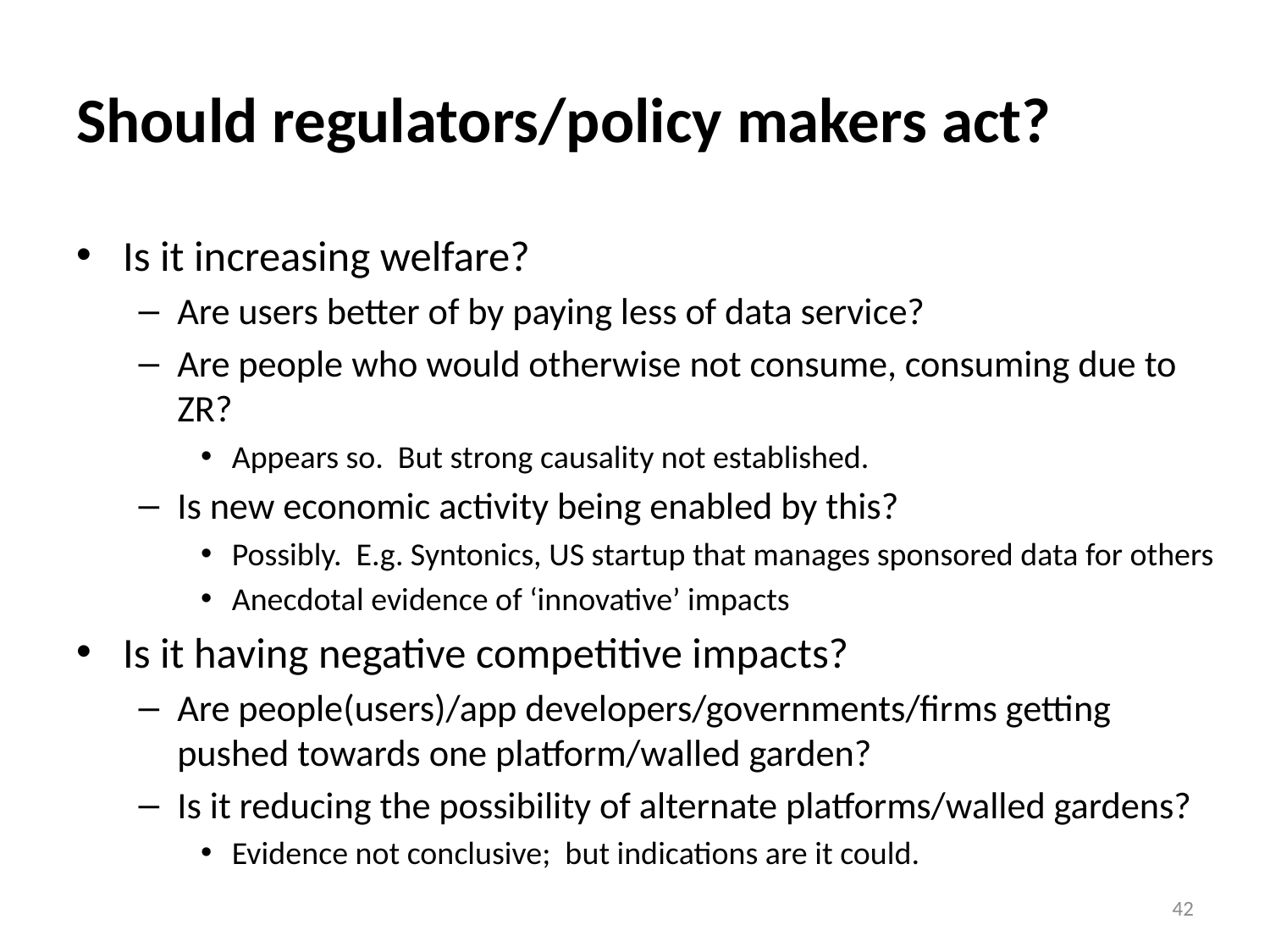

# Should regulators/policy makers act?
Is it increasing welfare?
Are users better of by paying less of data service?
Are people who would otherwise not consume, consuming due to ZR?
Appears so.  But strong causality not established.
Is new economic activity being enabled by this?
Possibly.  E.g. Syntonics, US startup that manages sponsored data for others
Anecdotal evidence of ‘innovative’ impacts
Is it having negative competitive impacts?
Are people(users)/app developers/governments/firms getting pushed towards one platform/walled garden?
Is it reducing the possibility of alternate platforms/walled gardens?
Evidence not conclusive;  but indications are it could.
42